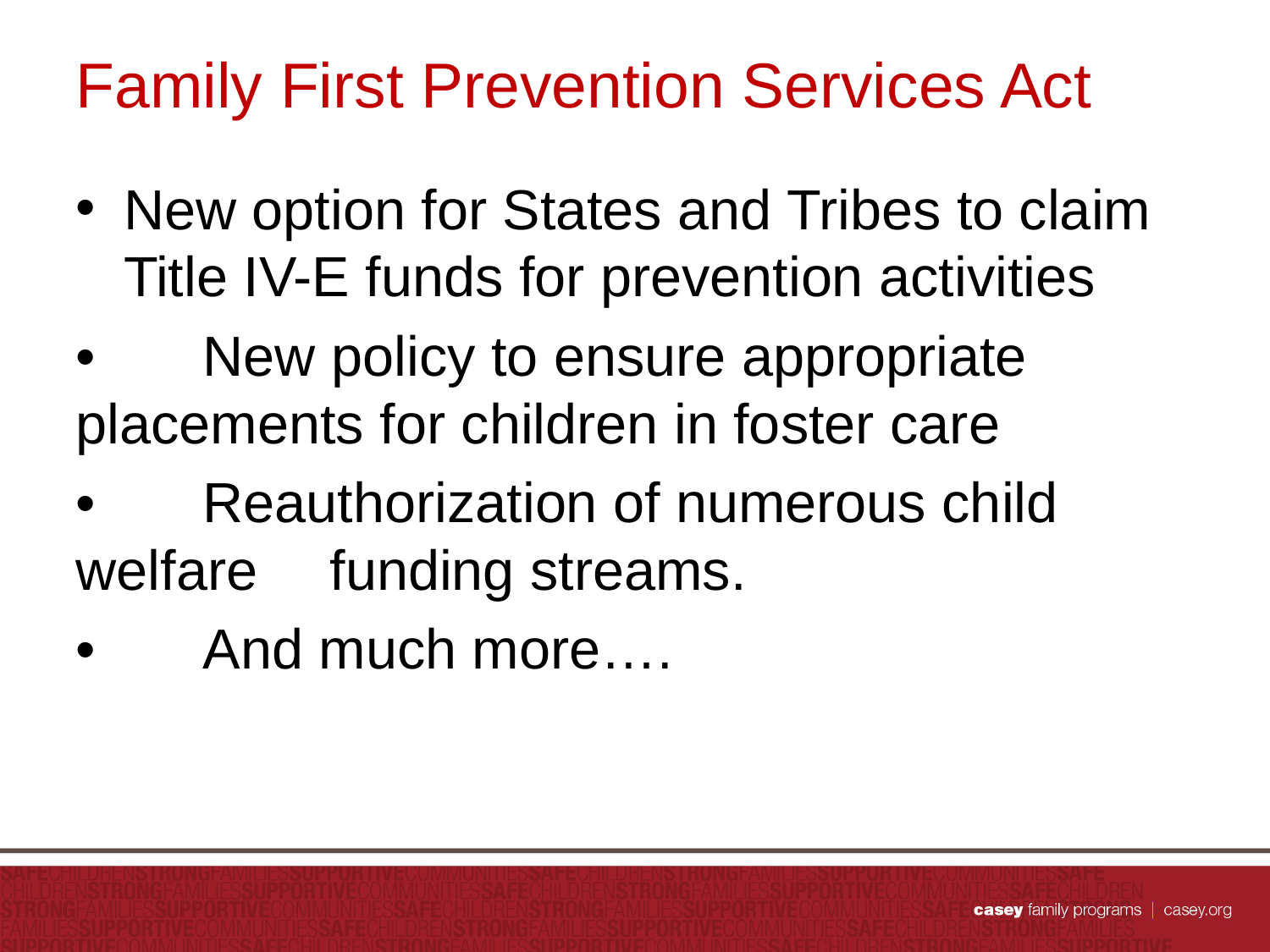

# Family First Prevention Services Act
New option for States and Tribes to claim Title IV-E funds for prevention activities
•	New policy to ensure appropriate 	placements for children in foster care
•	Reauthorization of numerous child welfare 	funding streams.
•	And much more….